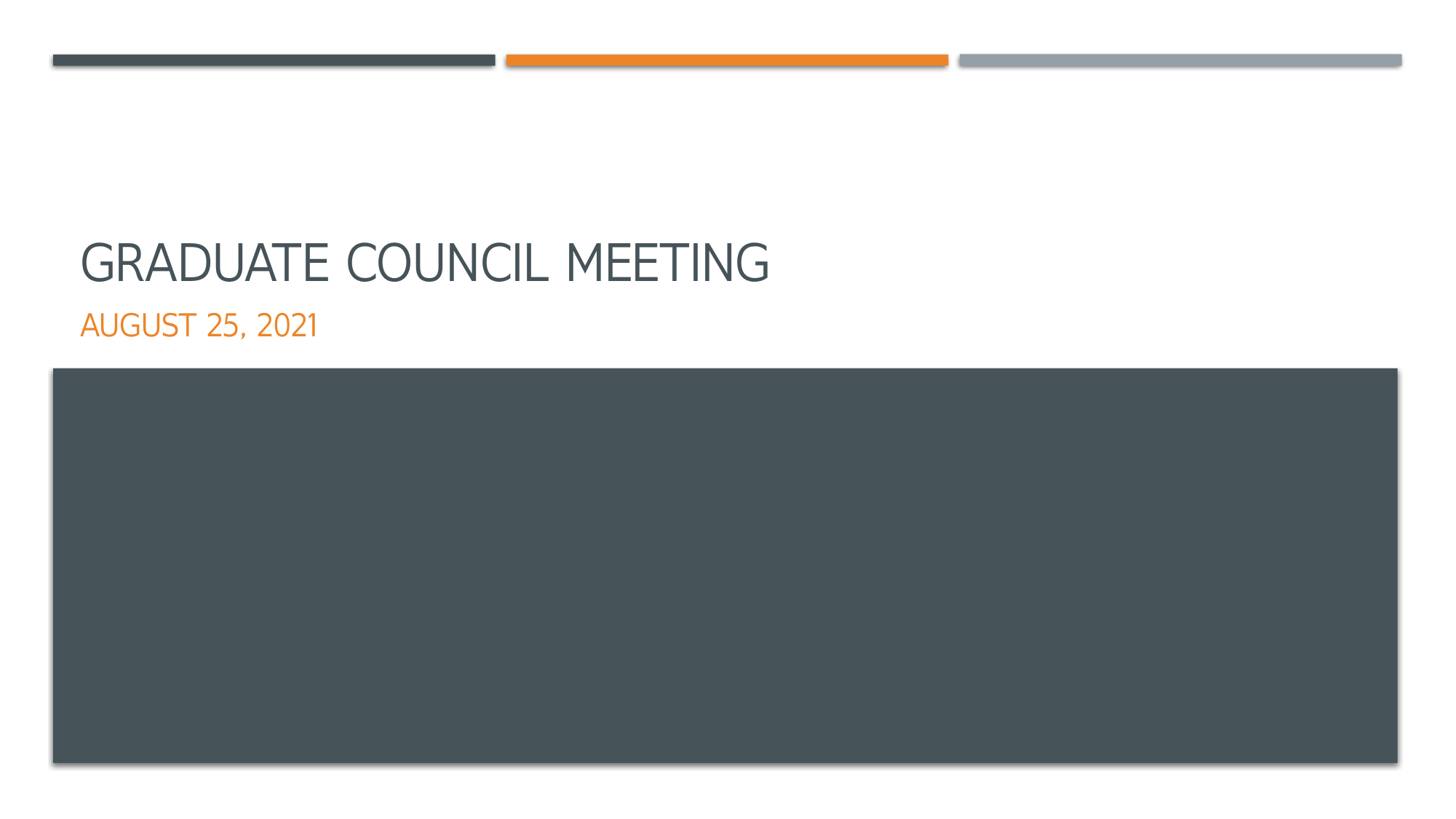

# Graduate council meeting
August 25, 2021